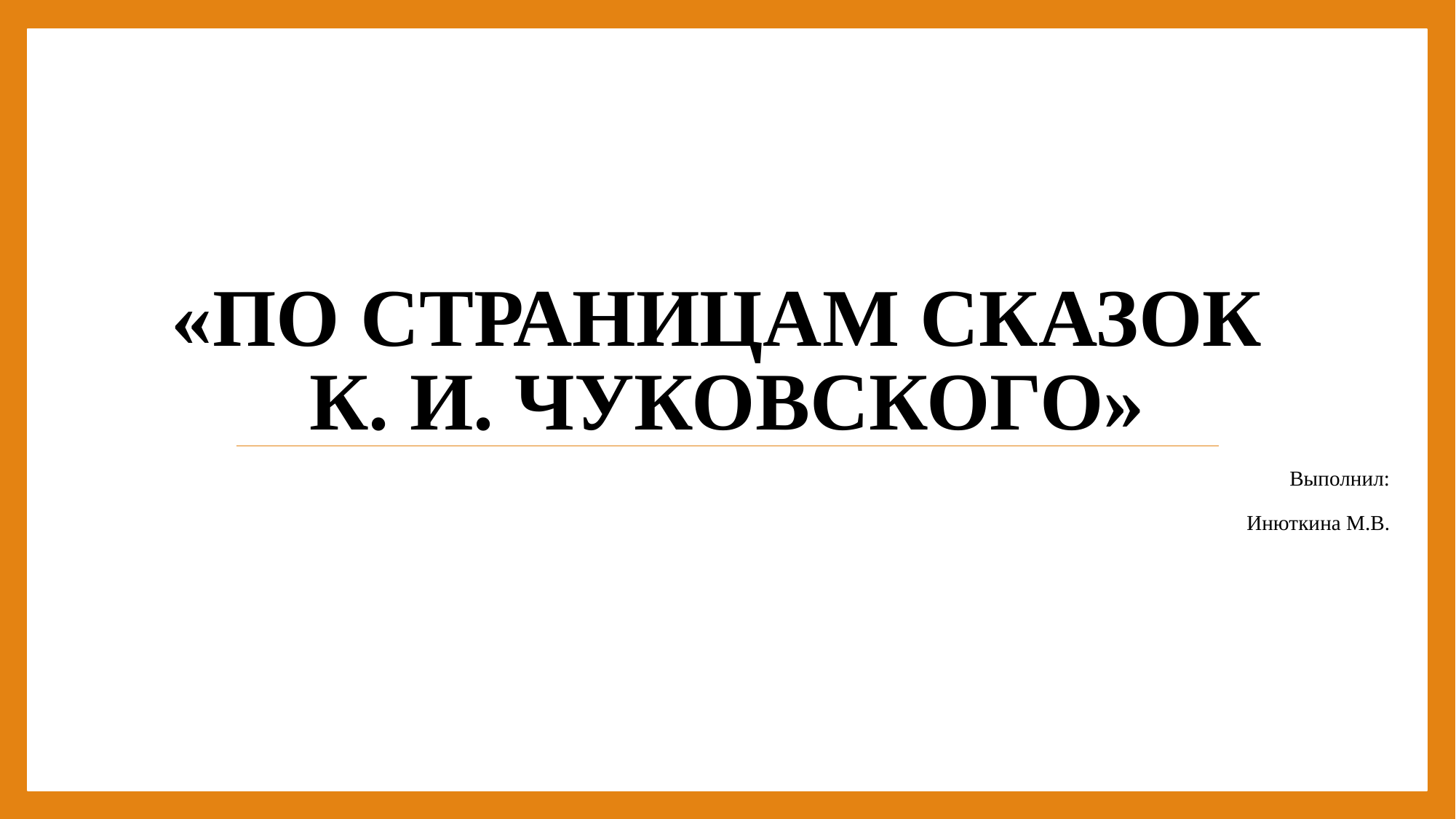

# «По страницам сказок К. И. Чуковского»
Выполнил:
Инюткина М.В.